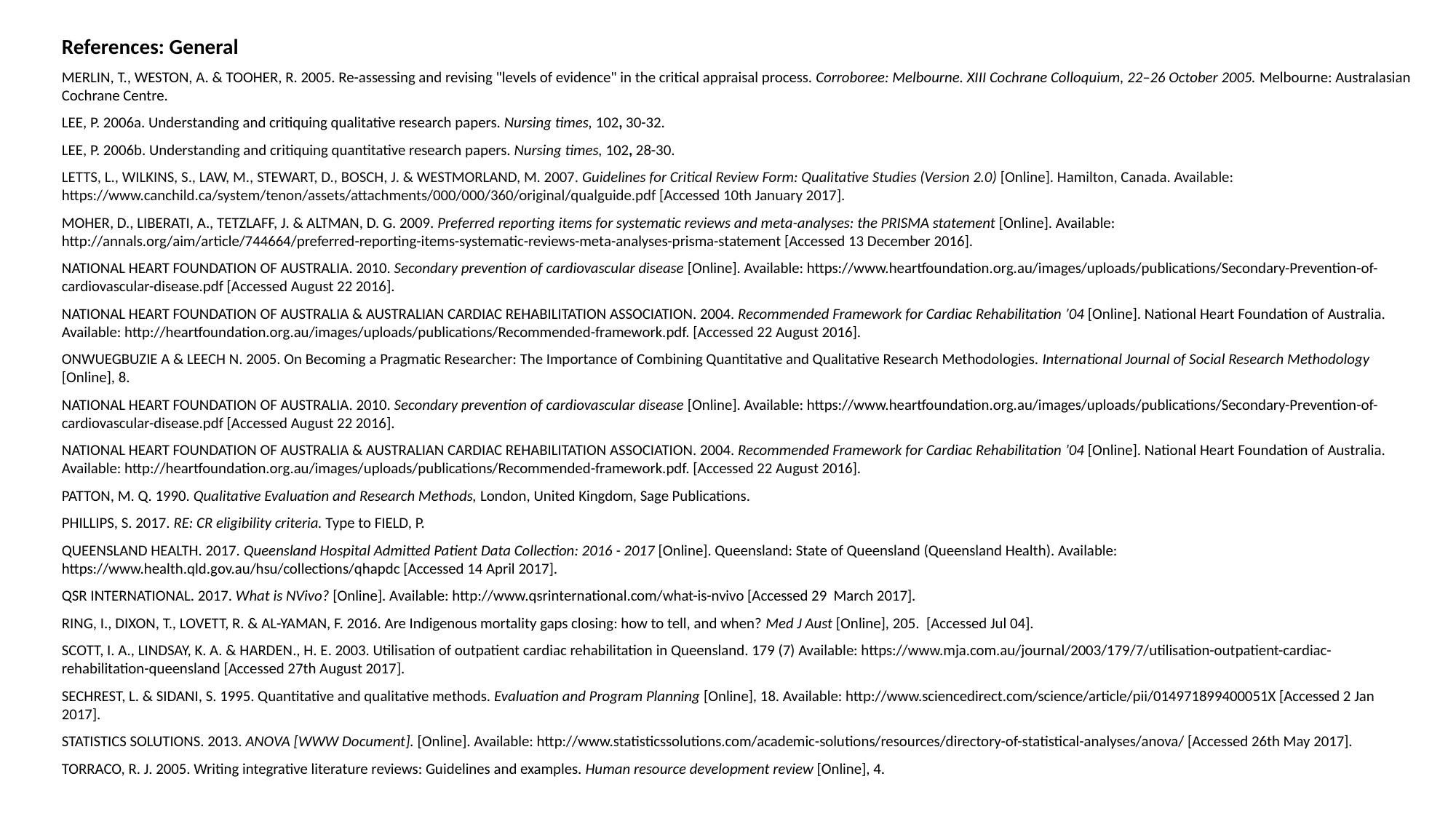

References: General
MERLIN, T., WESTON, A. & TOOHER, R. 2005. Re-assessing and revising "levels of evidence" in the critical appraisal process. Corroboree: Melbourne. XIII Cochrane Colloquium, 22–26 October 2005. Melbourne: Australasian Cochrane Centre.
LEE, P. 2006a. Understanding and critiquing qualitative research papers. Nursing times, 102, 30-32.
LEE, P. 2006b. Understanding and critiquing quantitative research papers. Nursing times, 102, 28-30.
LETTS, L., WILKINS, S., LAW, M., STEWART, D., BOSCH, J. & WESTMORLAND, M. 2007. Guidelines for Critical Review Form: Qualitative Studies (Version 2.0) [Online]. Hamilton, Canada. Available: https://www.canchild.ca/system/tenon/assets/attachments/000/000/360/original/qualguide.pdf [Accessed 10th January 2017].
MOHER, D., LIBERATI, A., TETZLAFF, J. & ALTMAN, D. G. 2009. Preferred reporting items for systematic reviews and meta-analyses: the PRISMA statement [Online]. Available: http://annals.org/aim/article/744664/preferred-reporting-items-systematic-reviews-meta-analyses-prisma-statement [Accessed 13 December 2016].
NATIONAL HEART FOUNDATION OF AUSTRALIA. 2010. Secondary prevention of cardiovascular disease [Online]. Available: https://www.heartfoundation.org.au/images/uploads/publications/Secondary-Prevention-of-cardiovascular-disease.pdf [Accessed August 22 2016].
NATIONAL HEART FOUNDATION OF AUSTRALIA & AUSTRALIAN CARDIAC REHABILITATION ASSOCIATION. 2004. Recommended Framework for Cardiac Rehabilitation ’04 [Online]. National Heart Foundation of Australia. Available: http://heartfoundation.org.au/images/uploads/publications/Recommended-framework.pdf. [Accessed 22 August 2016].
ONWUEGBUZIE A & LEECH N. 2005. On Becoming a Pragmatic Researcher: The Importance of Combining Quantitative and Qualitative Research Methodologies. International Journal of Social Research Methodology [Online], 8.
NATIONAL HEART FOUNDATION OF AUSTRALIA. 2010. Secondary prevention of cardiovascular disease [Online]. Available: https://www.heartfoundation.org.au/images/uploads/publications/Secondary-Prevention-of-cardiovascular-disease.pdf [Accessed August 22 2016].
NATIONAL HEART FOUNDATION OF AUSTRALIA & AUSTRALIAN CARDIAC REHABILITATION ASSOCIATION. 2004. Recommended Framework for Cardiac Rehabilitation ’04 [Online]. National Heart Foundation of Australia. Available: http://heartfoundation.org.au/images/uploads/publications/Recommended-framework.pdf. [Accessed 22 August 2016].
PATTON, M. Q. 1990. Qualitative Evaluation and Research Methods, London, United Kingdom, Sage Publications.
PHILLIPS, S. 2017. RE: CR eligibility criteria. Type to FIELD, P.
QUEENSLAND HEALTH. 2017. Queensland Hospital Admitted Patient Data Collection: 2016 - 2017 [Online]. Queensland: State of Queensland (Queensland Health). Available: https://www.health.qld.gov.au/hsu/collections/qhapdc [Accessed 14 April 2017].
QSR INTERNATIONAL. 2017. What is NVivo? [Online]. Available: http://www.qsrinternational.com/what-is-nvivo [Accessed 29  March 2017].
RING, I., DIXON, T., LOVETT, R. & AL-YAMAN, F. 2016. Are Indigenous mortality gaps closing: how to tell, and when? Med J Aust [Online], 205.  [Accessed Jul 04].
SCOTT, I. A., LINDSAY, K. A. & HARDEN., H. E. 2003. Utilisation of outpatient cardiac rehabilitation in Queensland. 179 (7) Available: https://www.mja.com.au/journal/2003/179/7/utilisation-outpatient-cardiac-rehabilitation-queensland [Accessed 27th August 2017].
SECHREST, L. & SIDANI, S. 1995. Quantitative and qualitative methods. Evaluation and Program Planning [Online], 18. Available: http://www.sciencedirect.com/science/article/pii/014971899400051X [Accessed 2 Jan 2017].
STATISTICS SOLUTIONS. 2013. ANOVA [WWW Document]. [Online]. Available: http://www.statisticssolutions.com/academic-solutions/resources/directory-of-statistical-analyses/anova/ [Accessed 26th May 2017].
TORRACO, R. J. 2005. Writing integrative literature reviews: Guidelines and examples. Human resource development review [Online], 4.